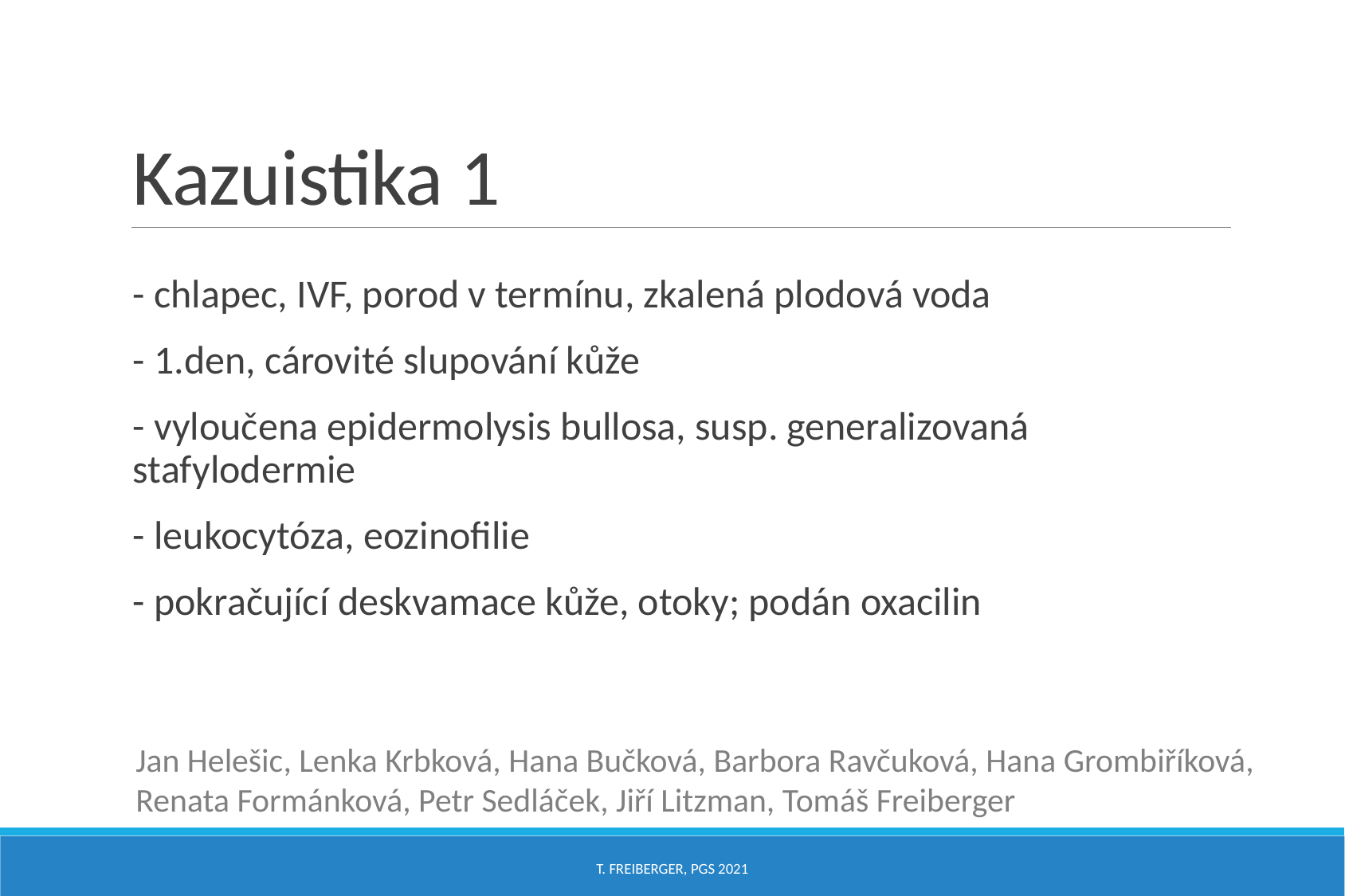

# Kazuistika 1
- chlapec, IVF, porod v termínu, zkalená plodová voda
- 1.den, cárovité slupování kůže
- vyloučena epidermolysis bullosa, susp. generalizovaná stafylodermie
- leukocytóza, eozinofilie
- pokračující deskvamace kůže, otoky; podán oxacilin
Jan Helešic, Lenka Krbková, Hana Bučková, Barbora Ravčuková, Hana Grombiříková, Renata Formánková, Petr Sedláček, Jiří Litzman, Tomáš Freiberger
T. Freiberger, PGS 2021